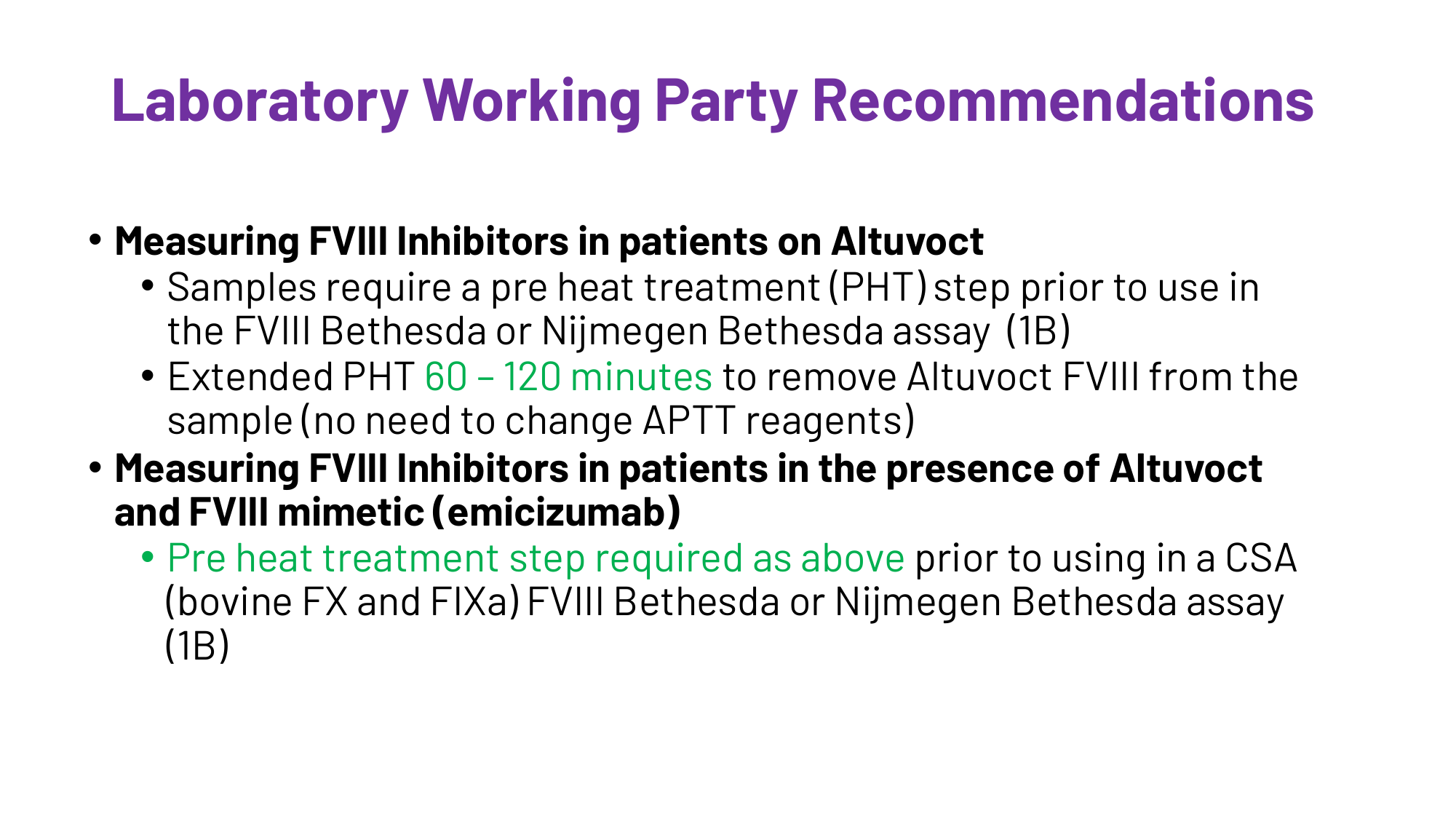

# Laboratory Working Party Recommendations
Measuring FVIII Inhibitors in patients on Altuvoct
Samples require a pre heat treatment (PHT) step prior to use in the FVIII Bethesda or Nijmegen Bethesda assay  (1B)
Extended PHT 60 – 120 minutes to remove Altuvoct FVIII from the sample (no need to change APTT reagents)
Measuring FVIII Inhibitors in patients in the presence of Altuvoct and FVIII mimetic (emicizumab)
Pre heat treatment step required as above prior to using in a CSA (bovine FX and FIXa) FVIII Bethesda or Nijmegen Bethesda assay (1B)